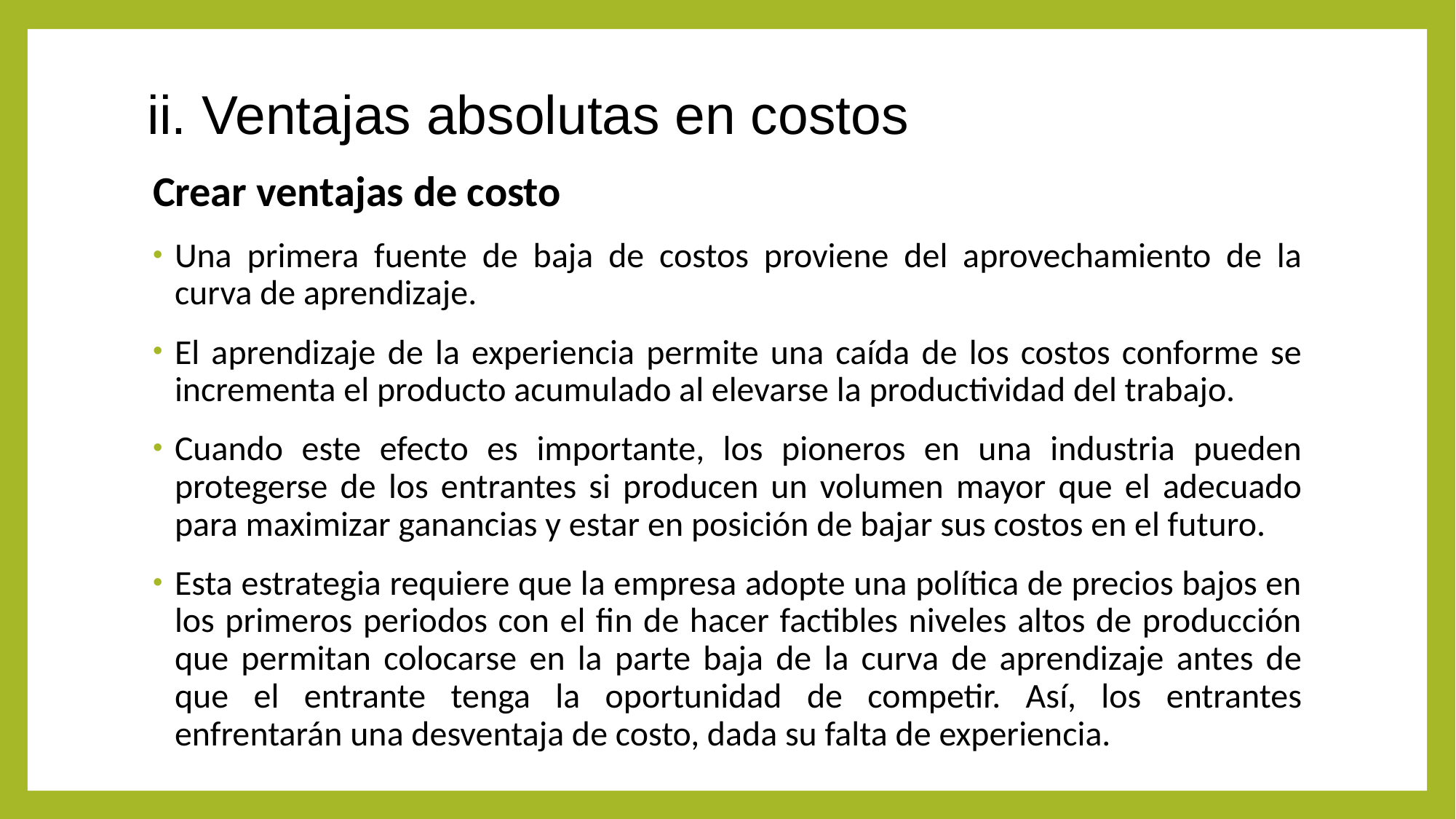

# ii. Ventajas absolutas en costos
Crear ventajas de costo
Una primera fuente de baja de costos proviene del aprovechamiento de la curva de aprendizaje.
El aprendizaje de la experiencia permite una caída de los costos conforme se incrementa el producto acumulado al elevarse la productividad del trabajo.
Cuando este efecto es importante, los pioneros en una industria pueden protegerse de los entrantes si producen un volumen mayor que el adecuado para maximizar ganancias y estar en posición de bajar sus costos en el futuro.
Esta estrategia requiere que la empresa adopte una política de precios bajos en los primeros periodos con el fin de hacer factibles niveles altos de producción que permitan colocarse en la parte baja de la curva de aprendizaje antes de que el entrante tenga la oportunidad de competir. Así, los entrantes enfrentarán una desventaja de costo, dada su falta de experiencia.